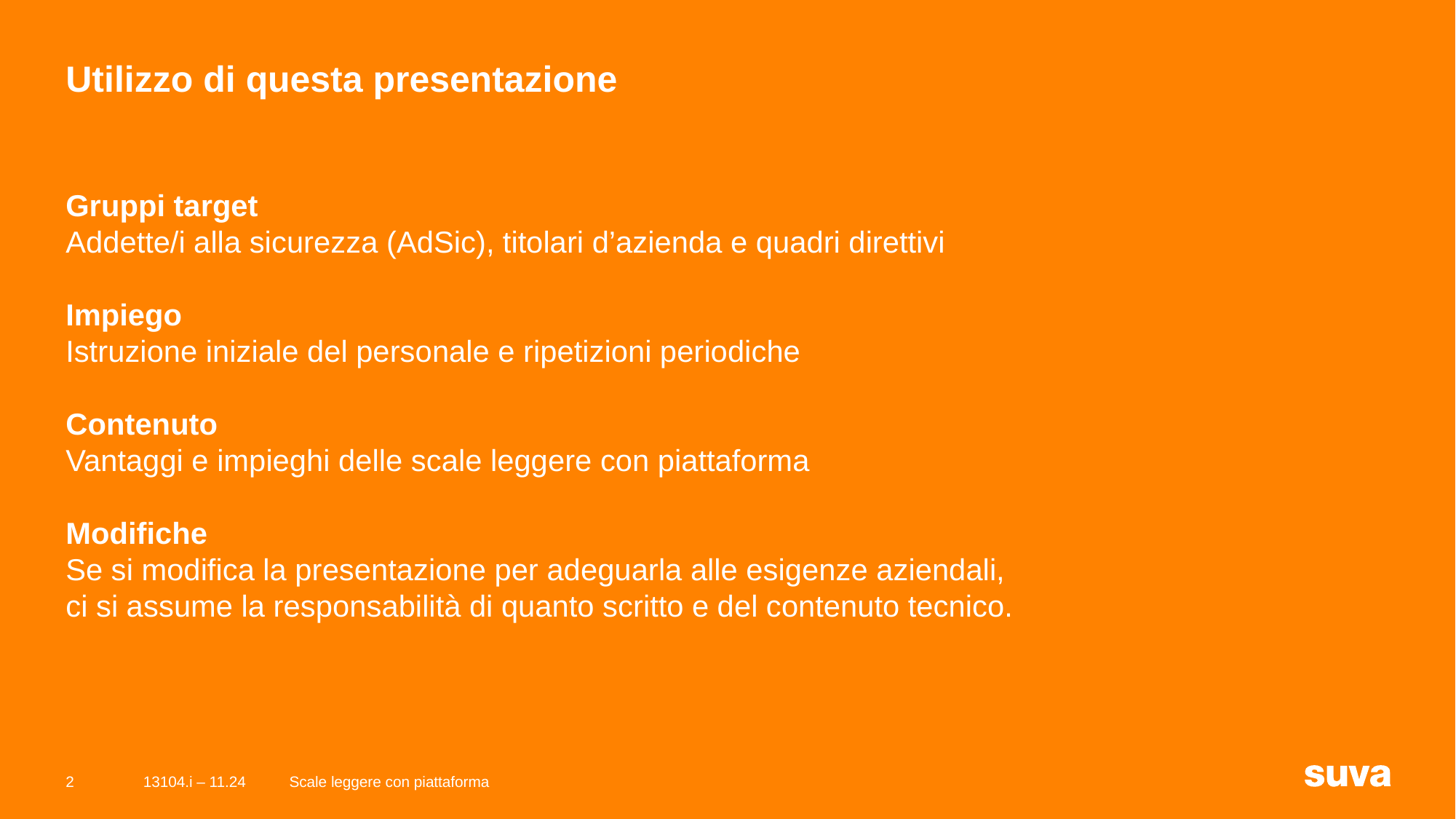

# Utilizzo di questa presentazione
Gruppi target
Addette/i alla sicurezza (AdSic), titolari d’azienda e quadri direttivi

Impiego
Istruzione iniziale del personale e ripetizioni periodiche

Contenuto
Vantaggi e impieghi delle scale leggere con piattaforma

Modifiche
Se si modifica la presentazione per adeguarla alle esigenze aziendali,
ci si assume la responsabilità di quanto scritto e del contenuto tecnico.
2
13104.i – 11.24
Scale leggere con piattaforma